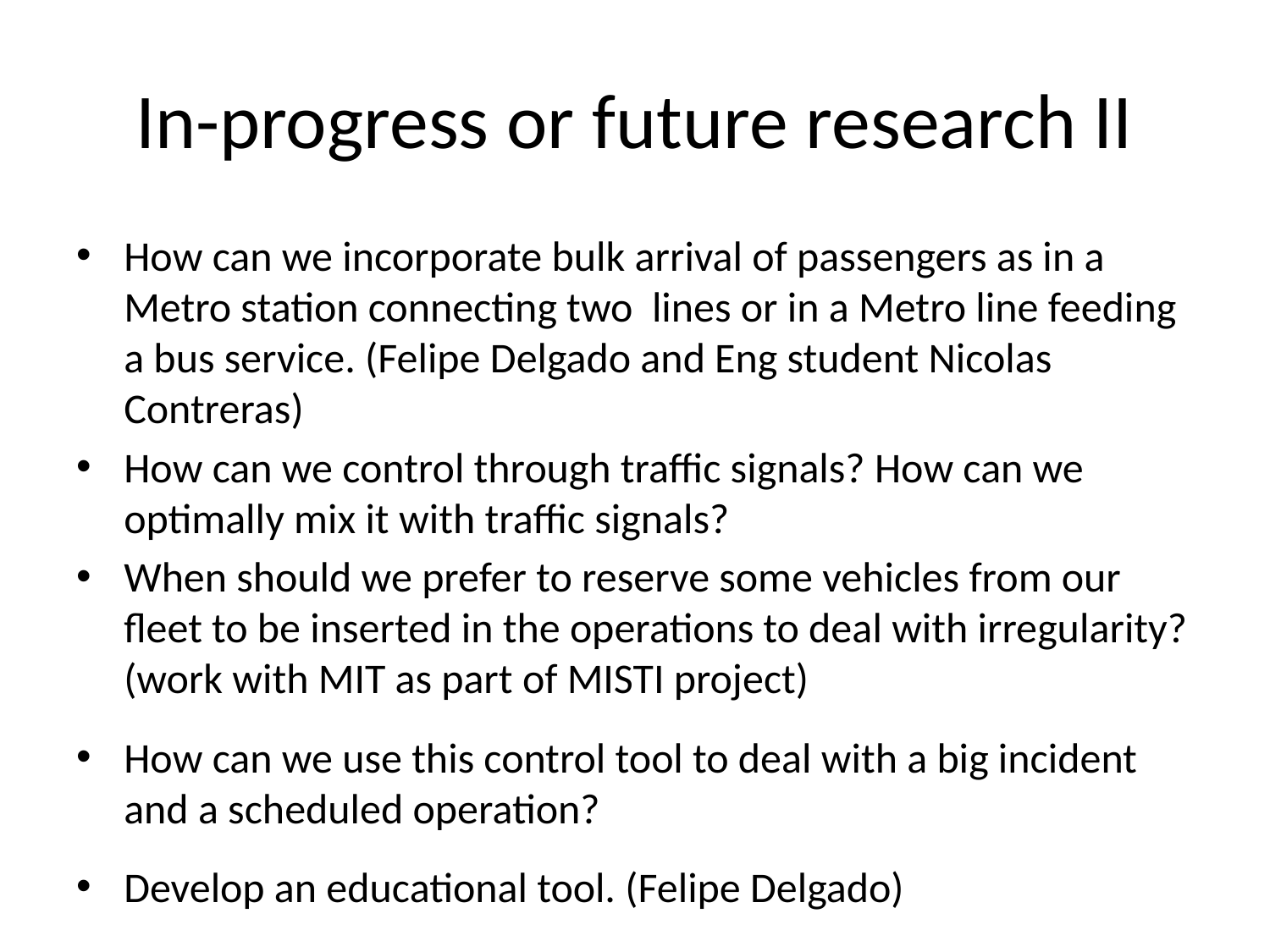

# In-progress or future research II
How can we incorporate bulk arrival of passengers as in a Metro station connecting two  lines or in a Metro line feeding a bus service. (Felipe Delgado and Eng student Nicolas Contreras)
How can we control through traffic signals? How can we optimally mix it with traffic signals?
When should we prefer to reserve some vehicles from our fleet to be inserted in the operations to deal with irregularity? (work with MIT as part of MISTI project)

How can we use this control tool to deal with a big incident and a scheduled operation?

Develop an educational tool. (Felipe Delgado)